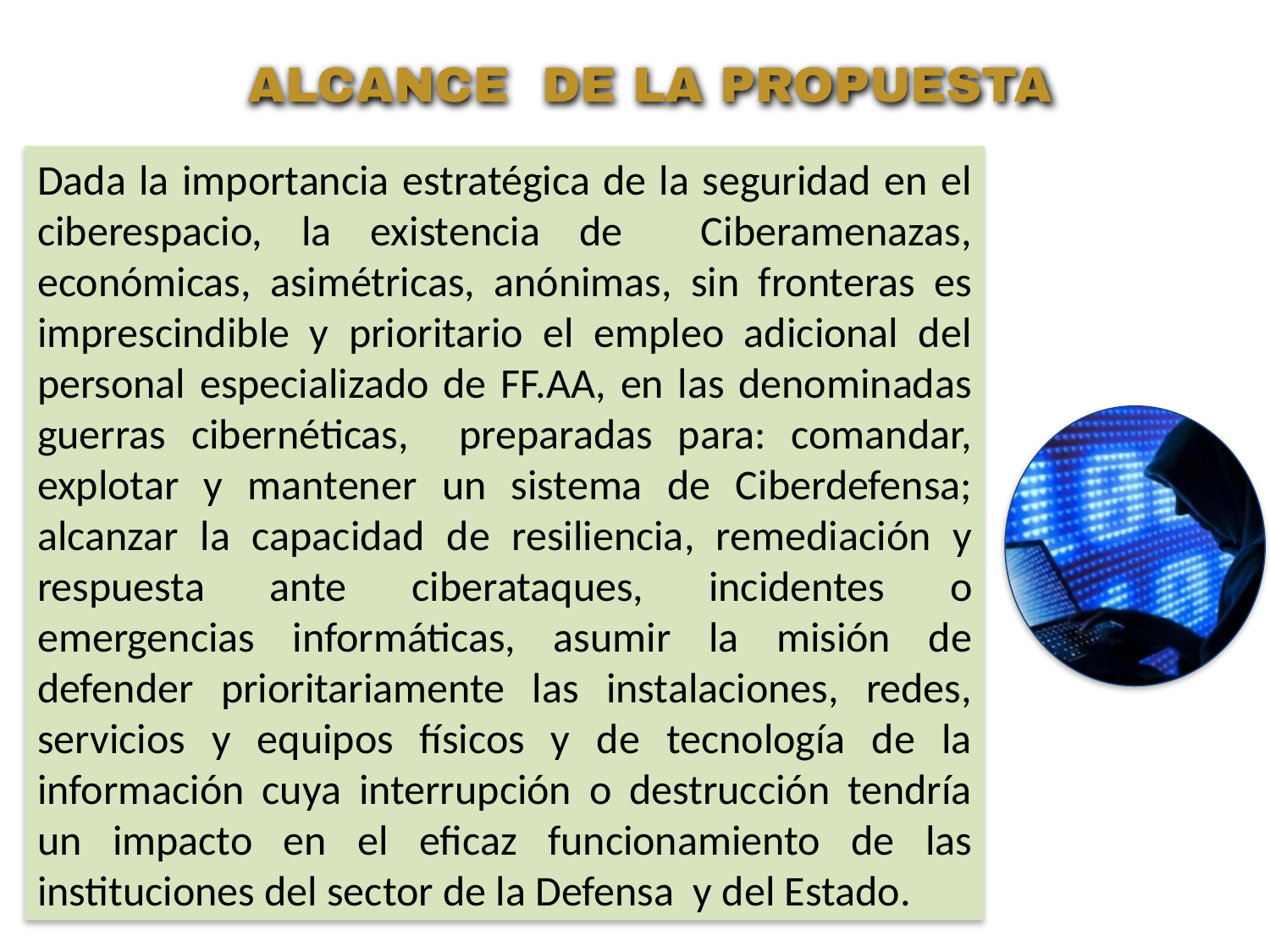

ALCANCE  DE LA PROPUESTA

Dada la importancia estratégica de la seguridad en el ciberespacio, la existencia de  Ciberamenazas, económicas, asimétricas, anónimas, sin fronteras es imprescindible y prioritario el empleo adicional del personal especializado de FF.AA, en las denominadas guerras cibernéticas,  preparadas para: comandar, explotar y mantener un sistema de Ciberdefensa; alcanzar la capacidad de resiliencia, remediación y respuesta ante ciberataques, incidentes o emergencias informáticas, asumir la misión de defender prioritariamente las instalaciones, redes, servicios y equipos físicos y de tecnología de la información cuya interrupción o destrucción tendría un impacto en el eficaz funcionamiento de las instituciones del sector de la Defensa  y del Estado.